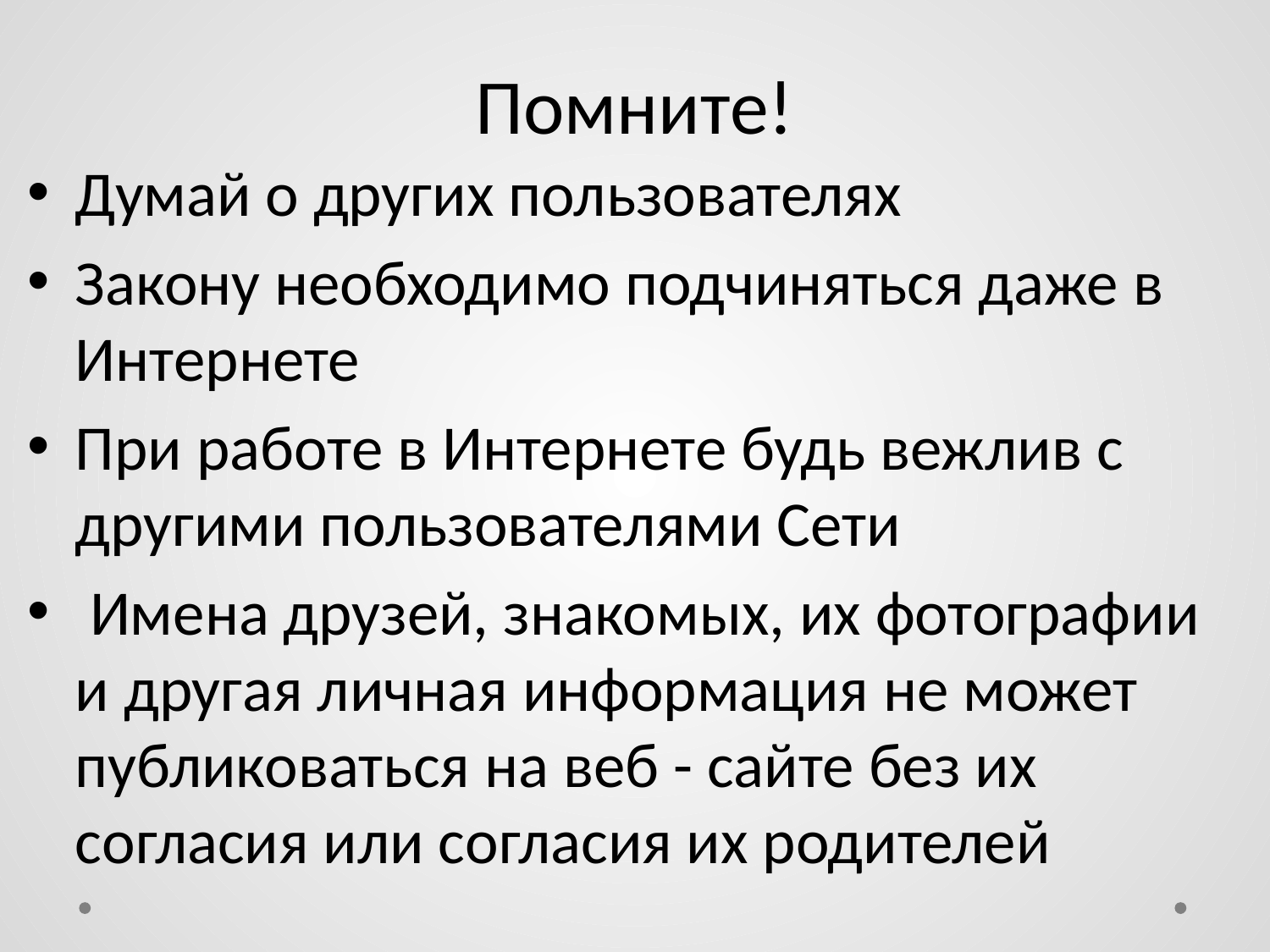

# Помните!
Думай о других пользователях
Закону необходимо подчиняться даже в Интернете
При работе в Интернете будь вежлив с другими пользователями Сети
 Имена друзей, знакомых, их фотографии и другая личная информация не может публиковаться на веб - сайте без их согласия или согласия их родителей